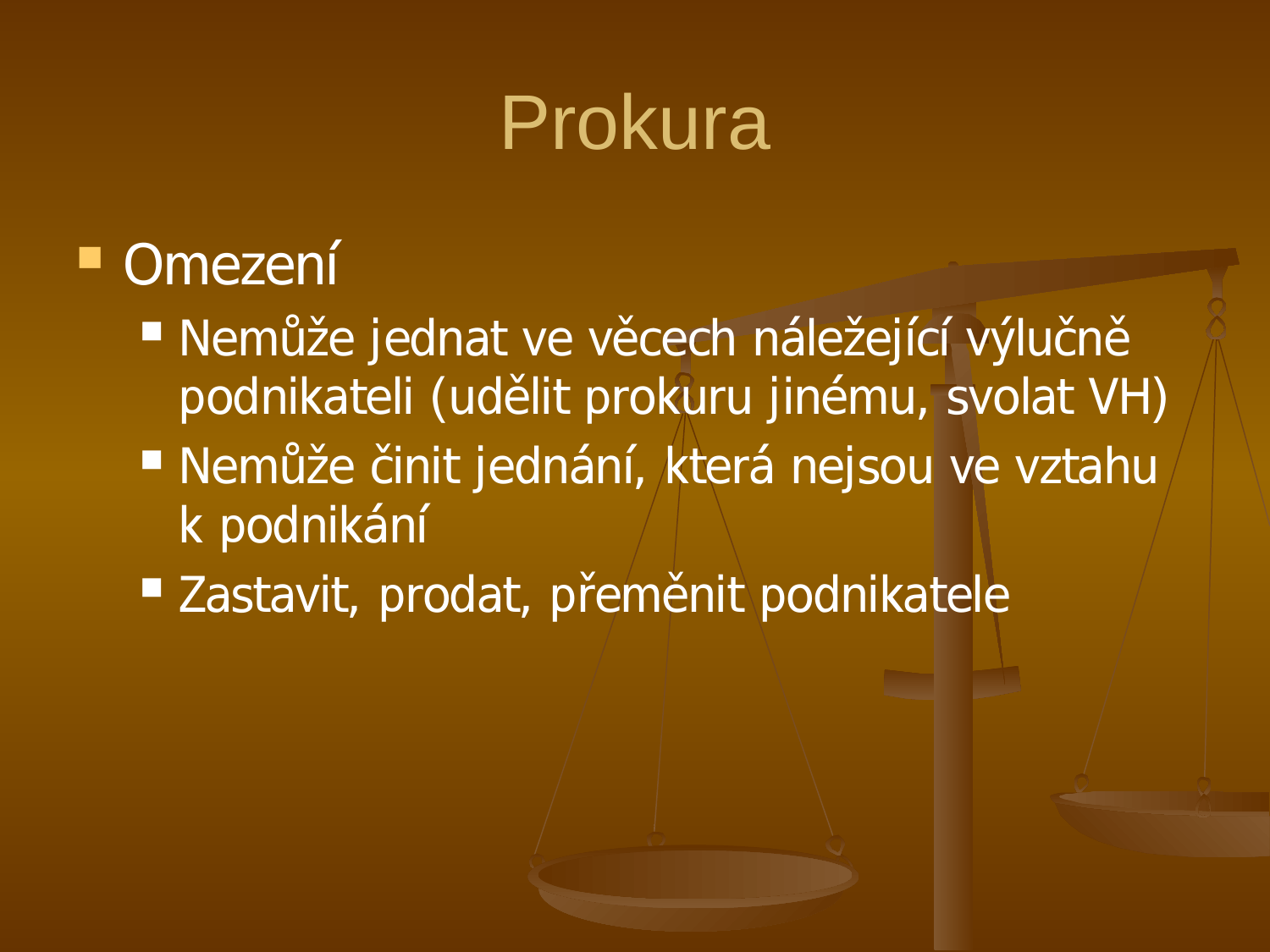

# Prokura
Omezení
Nemůže jednat ve věcech náležející výlučně podnikateli (udělit prokuru jinému, svolat VH)
Nemůže činit jednání, která nejsou ve vztahu k podnikání
Zastavit, prodat, přeměnit podnikatele